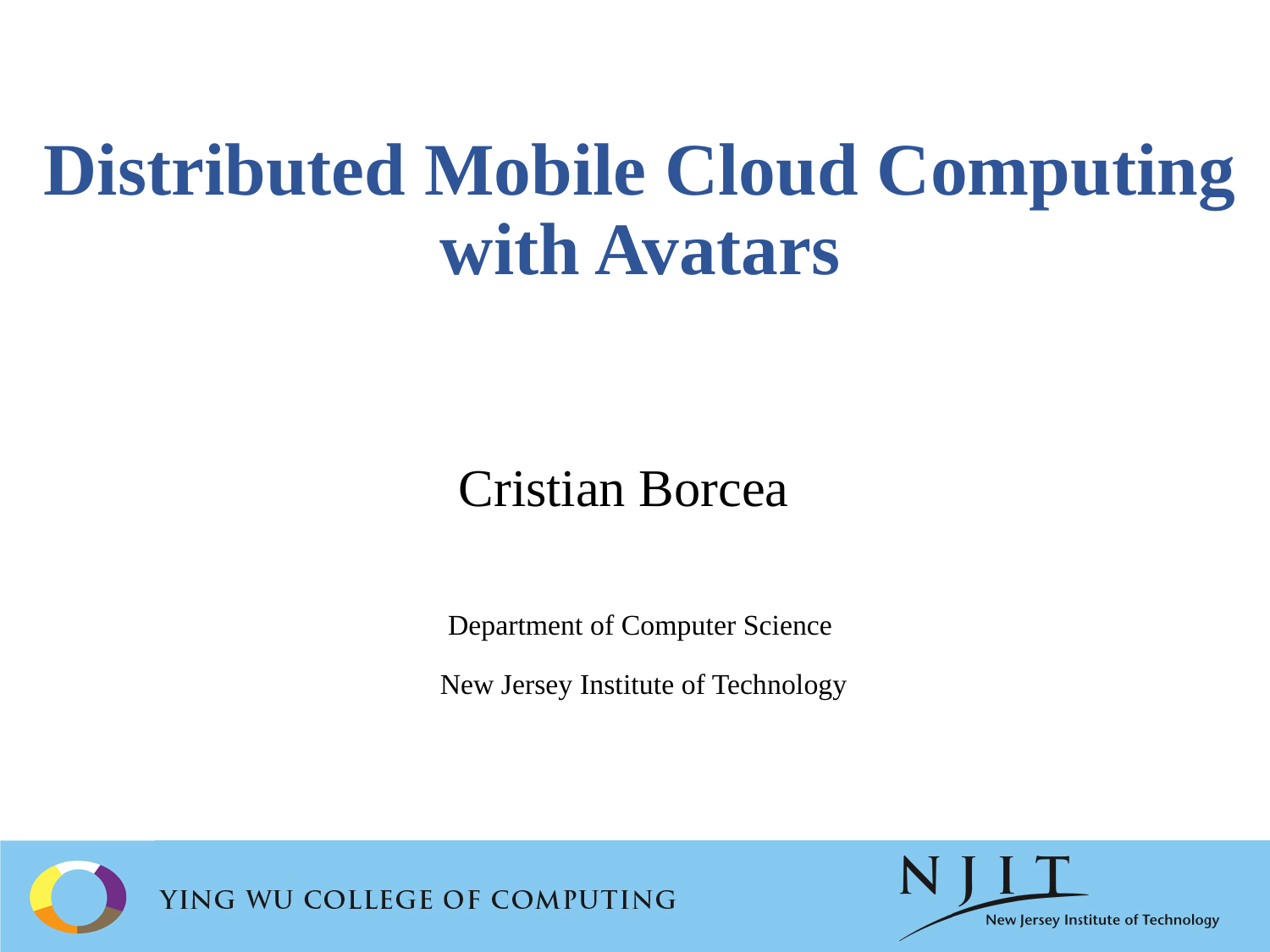

# Distributed Mobile Cloud Computing with Avatars
Cristian Borcea

Department of Computer Science
 New Jersey Institute of Technology